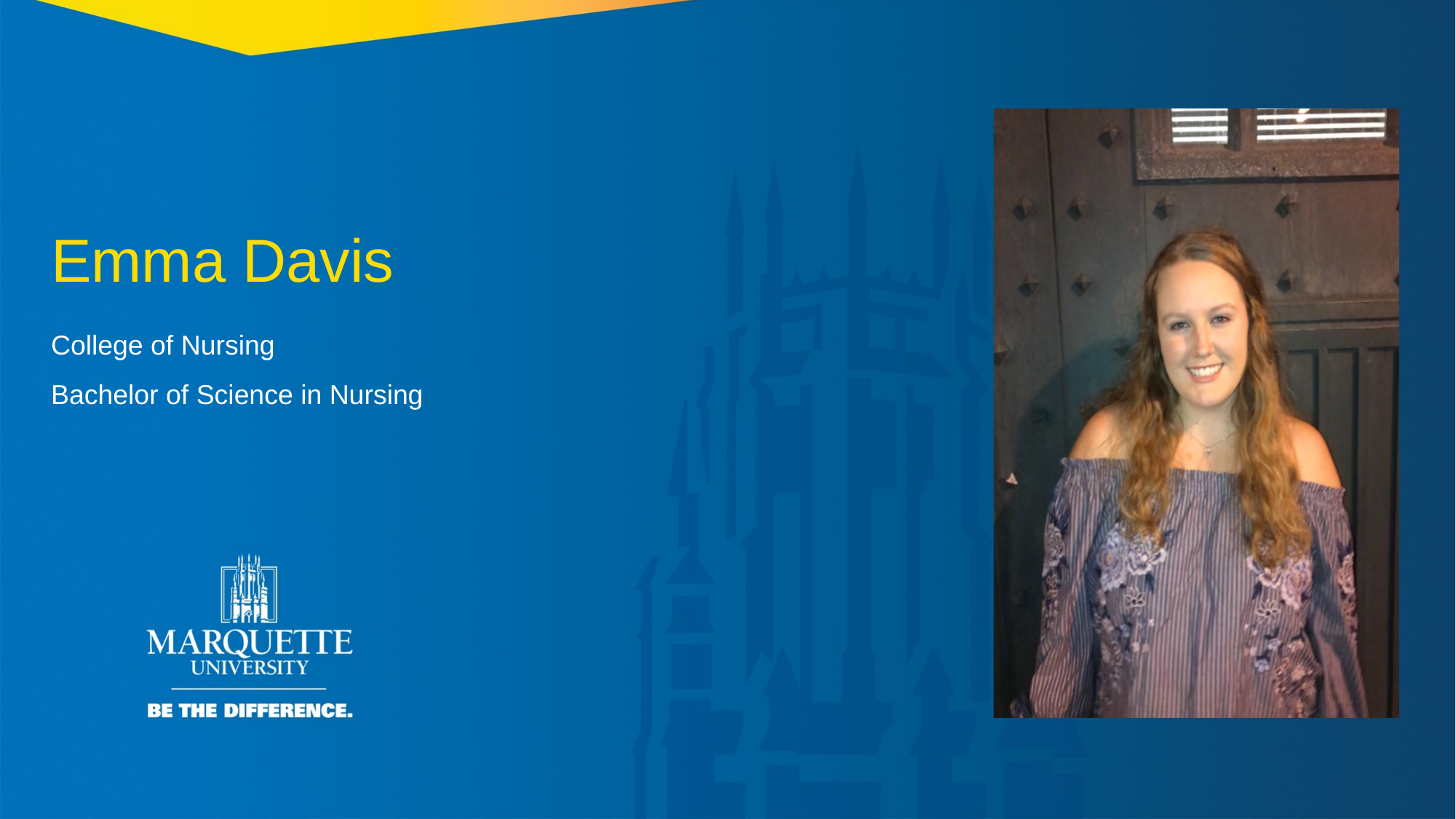

Emma Davis
College of Nursing
Bachelor of Science in Nursing